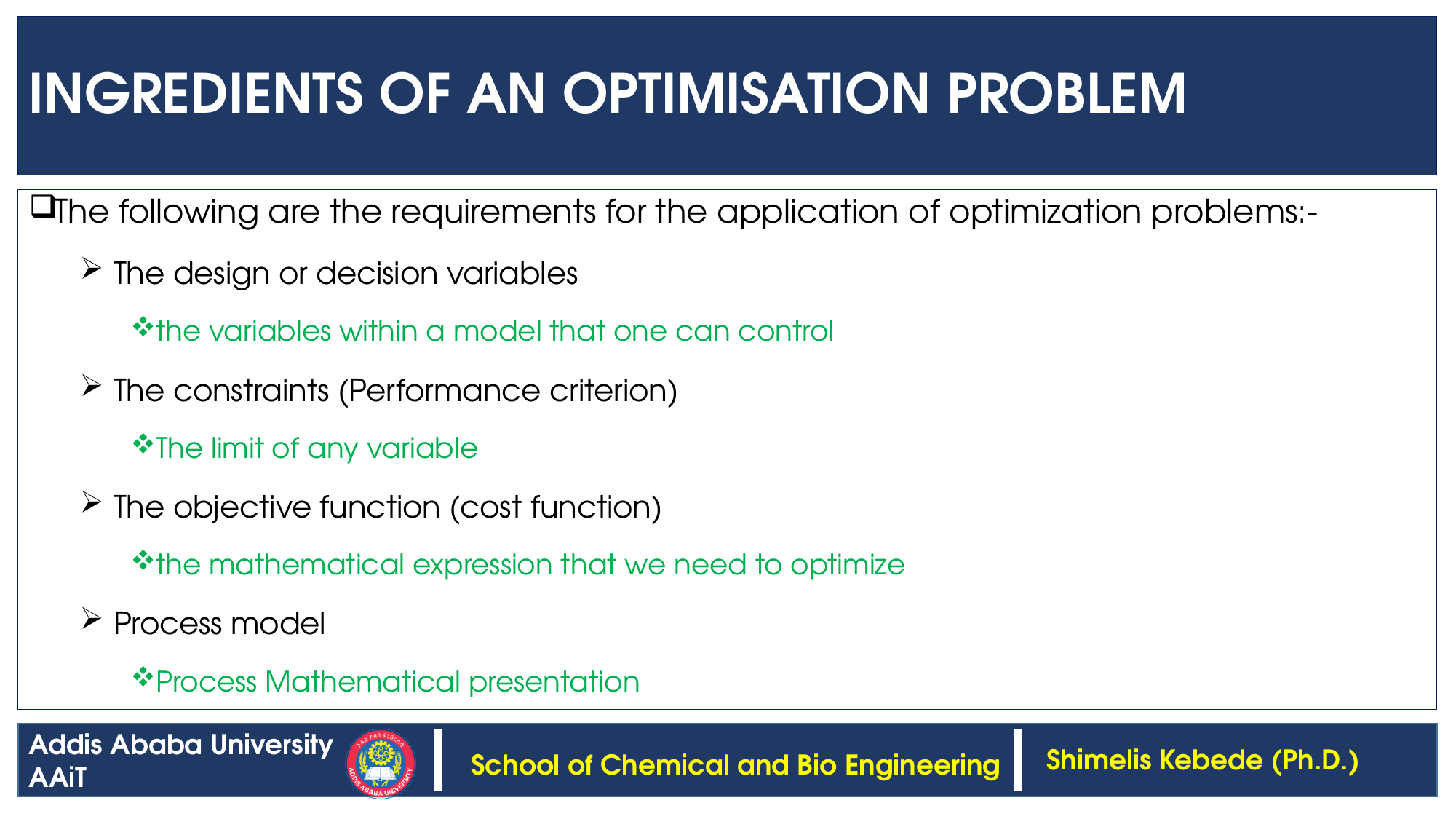

# INGREDIENTS OF AN OPTIMISATION PROBLEM
The following are the requirements for the application of optimization problems:-
 The design or decision variables
the variables within a model that one can control
 The constraints (Performance criterion)
The limit of any variable
 The objective function (cost function)
the mathematical expression that we need to optimize
 Process model
Process Mathematical presentation